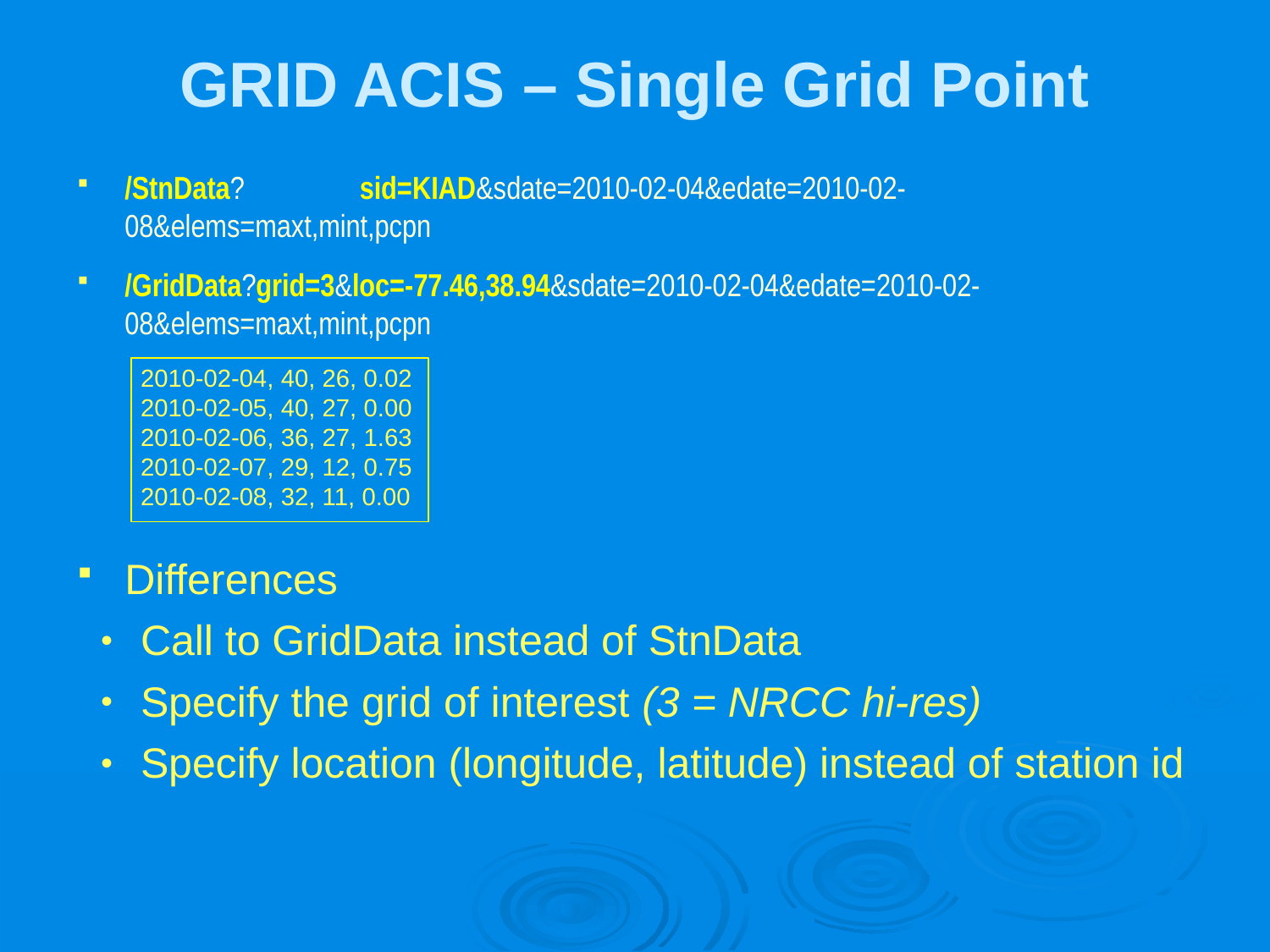

# GRID ACIS – Single Grid Point
/StnData?                sid=KIAD&sdate=2010-02-04&edate=2010-02-08&elems=maxt,mint,pcpn
/GridData?grid=3&loc=-77.46,38.94&sdate=2010-02-04&edate=2010-02-08&elems=maxt,mint,pcpn
2010-02-04, 40, 26, 0.02
2010-02-05, 40, 27, 0.00
2010-02-06, 36, 27, 1.63
2010-02-07, 29, 12, 0.75
2010-02-08, 32, 11, 0.00
Differences
Call to GridData instead of StnData
Specify the grid of interest (3 = NRCC hi-res)
Specify location (longitude, latitude) instead of station id